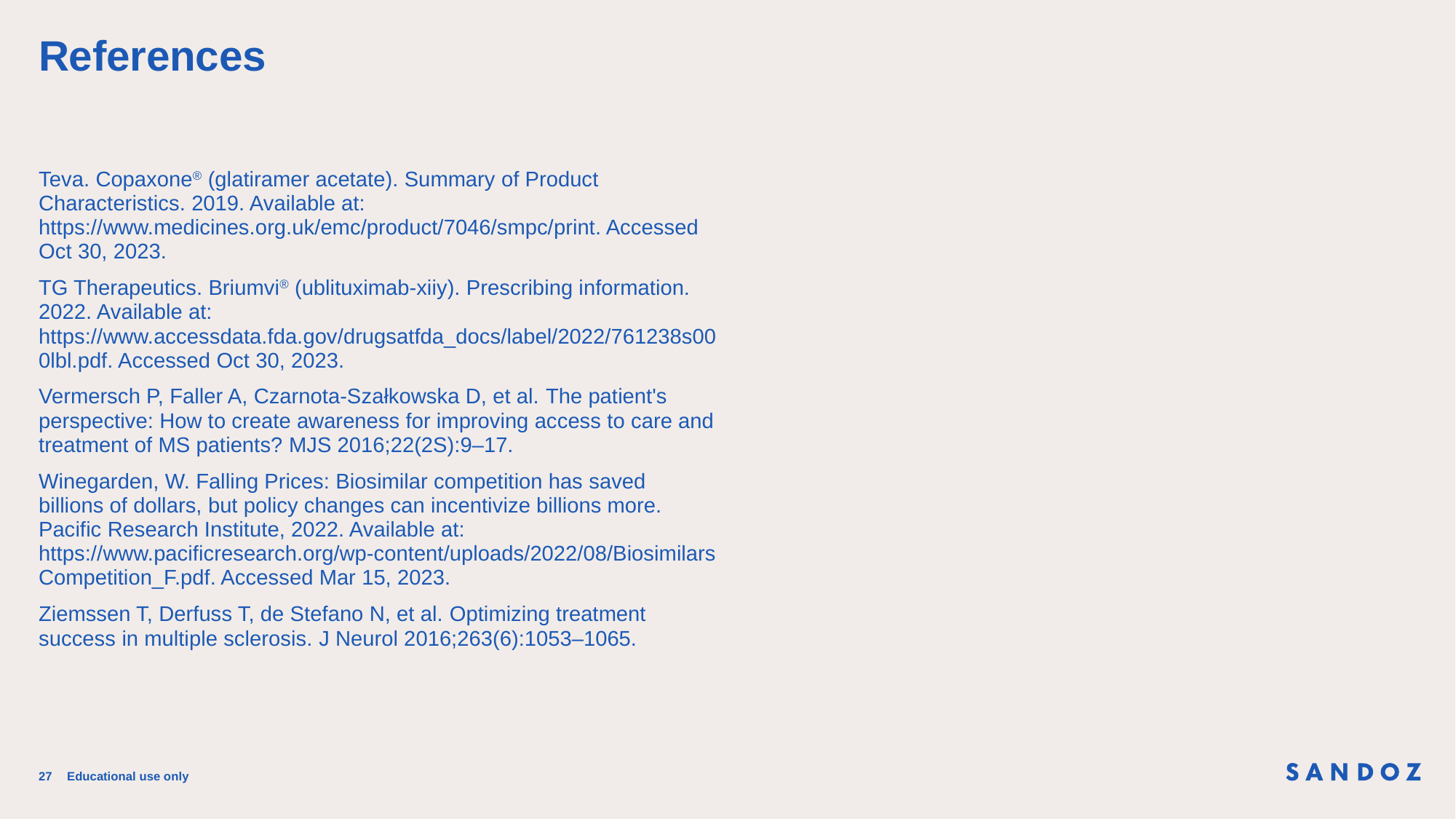

# References
Teva. Copaxone® (glatiramer acetate). Summary of Product Characteristics. 2019. Available at: https://www.medicines.org.uk/emc/product/7046/smpc/print. Accessed Oct 30, 2023.
TG Therapeutics. Briumvi® (ublituximab-xiiy). Prescribing information. 2022. Available at: https://www.accessdata.fda.gov/drugsatfda_docs/label/2022/761238s000lbl.pdf. Accessed Oct 30, 2023.
Vermersch P, Faller A, Czarnota-Szałkowska D, et al. The patient's perspective: How to create awareness for improving access to care and treatment of MS patients? MJS 2016;22(2S):9–17.
Winegarden, W. Falling Prices: Biosimilar competition has saved billions of dollars, but policy changes can incentivize billions more. Pacific Research Institute, 2022. Available at: https://www.pacificresearch.org/wp-content/uploads/2022/08/BiosimilarsCompetition_F.pdf. Accessed Mar 15, 2023.
Ziemssen T, Derfuss T, de Stefano N, et al. Optimizing treatment success in multiple sclerosis. J Neurol 2016;263(6):1053–1065.

27
Educational use only